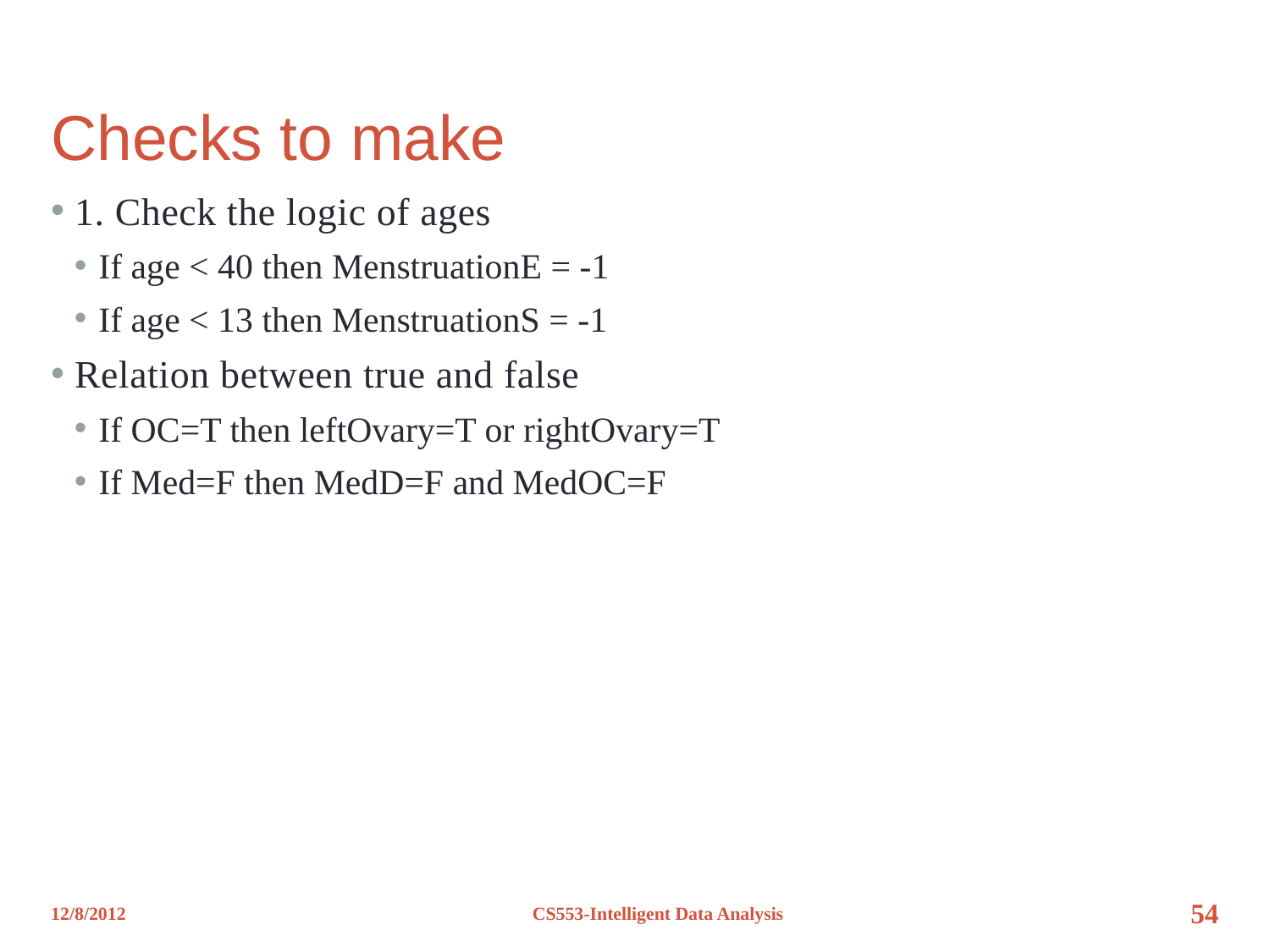

# Checks to make
1. Check the logic of ages
If age < 40 then MenstruationE = -1
If age < 13 then MenstruationS = -1
Relation between true and false
If OC=T then leftOvary=T or rightOvary=T
If Med=F then MedD=F and MedOC=F

12/8/2012
CS553-Intelligent Data Analysis
54